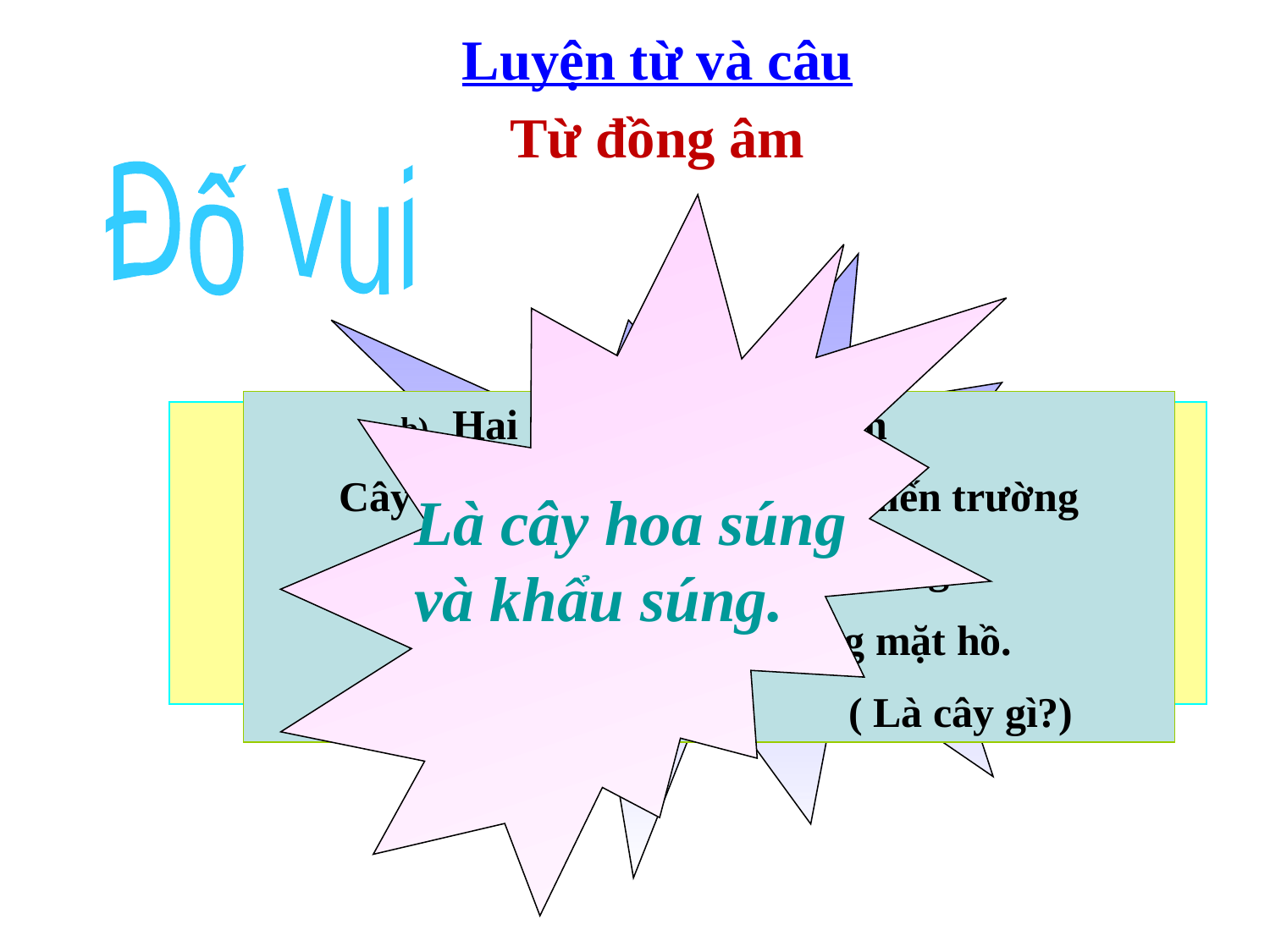

Luyện từ và câu
Từ đồng âm
Đố vui

                  b)   Hai cây cùng có một tên
Cây xoè mặt nước, cây trên chiến trường
Cây này bảo vệ quê hương
Cây kia hoa nở soi gương mặt hồ.
                                                        ( Là cây gì?)

a)     Trùng trục như con chó thui
Chín mắt, chín mũi, chín đuôi, chín đầu.
                                                       ( Là con gì ?)
Là cây hoa súng và khẩu súng.
Là con chó thui